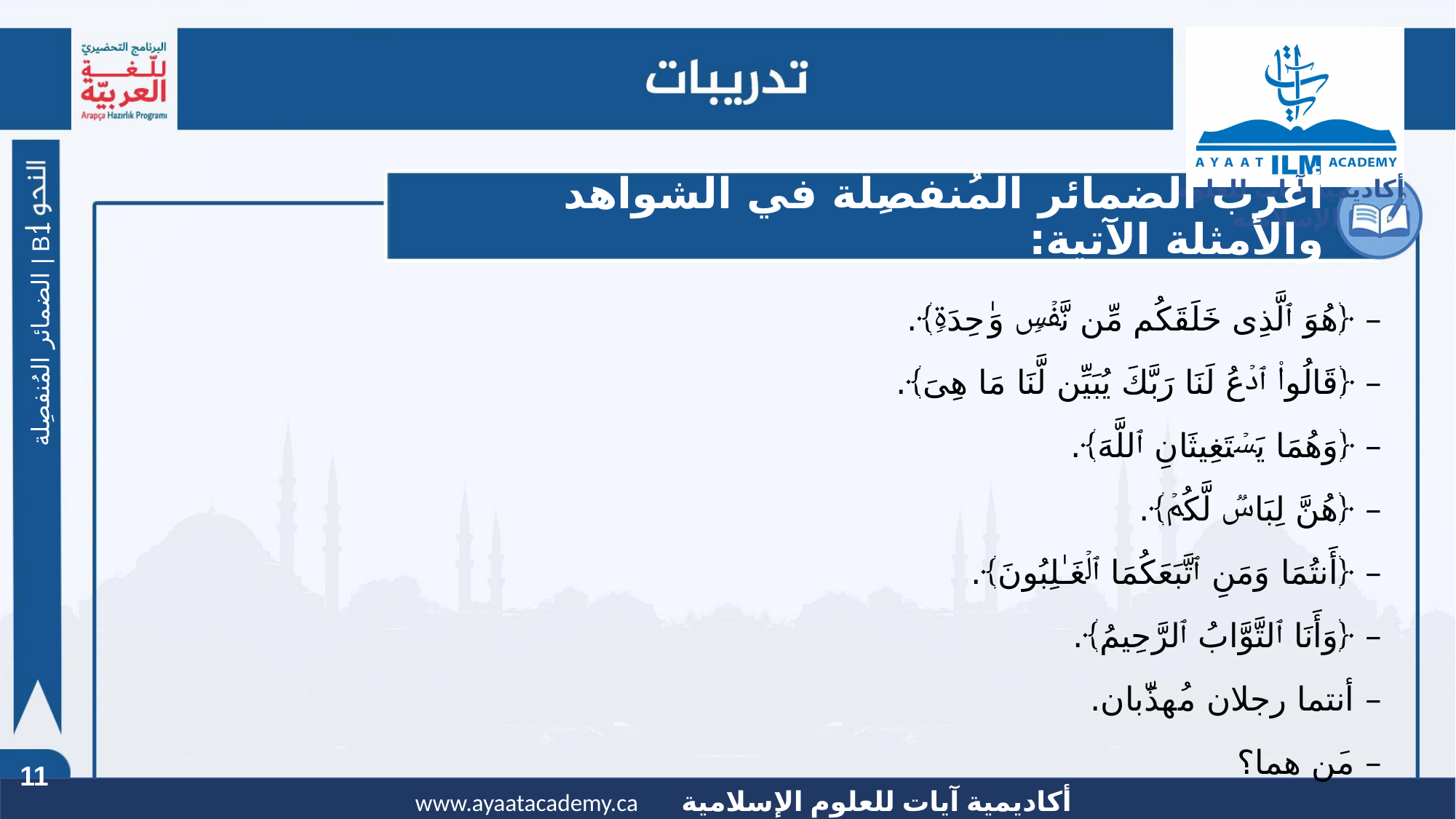

# أعرِب الضمائر المُنفصِلة في الشواهد والأمثلة الآتية:
– ﴿هُوَ ٱلَّذِی خَلَقَكُم مِّن نَّفۡسࣲ وَ ٰ⁠حِدَةࣲ﴾.
– ﴿قَالُوا۟ ٱدۡعُ لَنَا رَبَّكَ یُبَیِّن لَّنَا مَا هِیَ﴾.
– ﴿وَهُمَا یَسۡتَغِیثَانِ ٱللَّهَ﴾.
– ﴿هُنَّ لِبَاسࣱ لَّكُمۡ﴾.
– ﴿أَنتُمَا وَمَنِ ٱتَّبَعَكُمَا ٱلۡغَـٰلِبُونَ﴾.
– ﴿وَأَنَا ٱلتَّوَّابُ ٱلرَّحِیمُ﴾.
– أنتما رجلان مُهذَّبان.
– مَن هما؟
الضمائر المُنفصِلة | B1
11